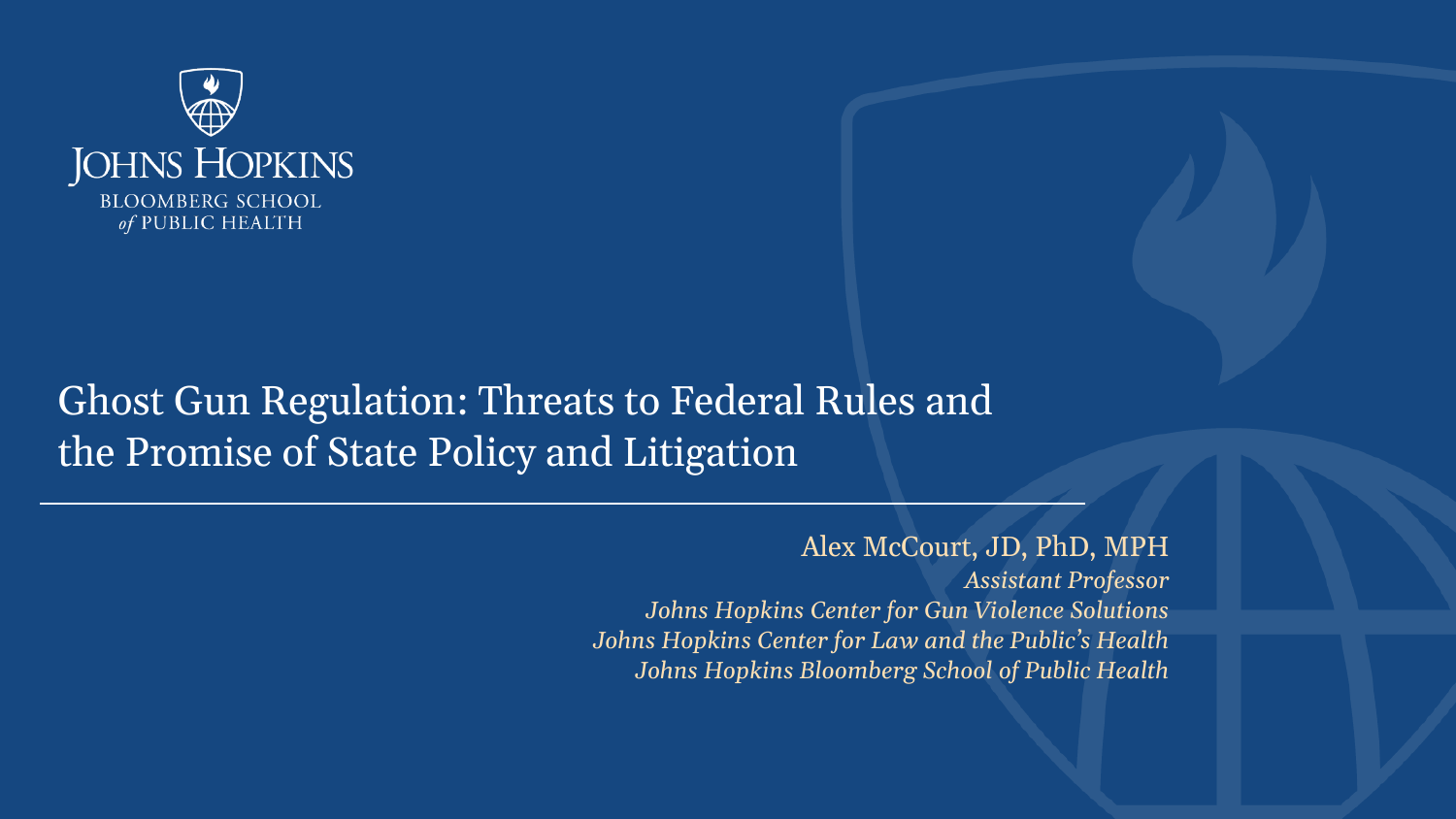

# Ghost Gun Regulation: Threats to Federal Rules and the Promise of State Policy and Litigation
Alex McCourt, JD, PhD, MPH
Assistant Professor
Johns Hopkins Center for Gun Violence Solutions
Johns Hopkins Center for Law and the Public’s Health
Johns Hopkins Bloomberg School of Public Health